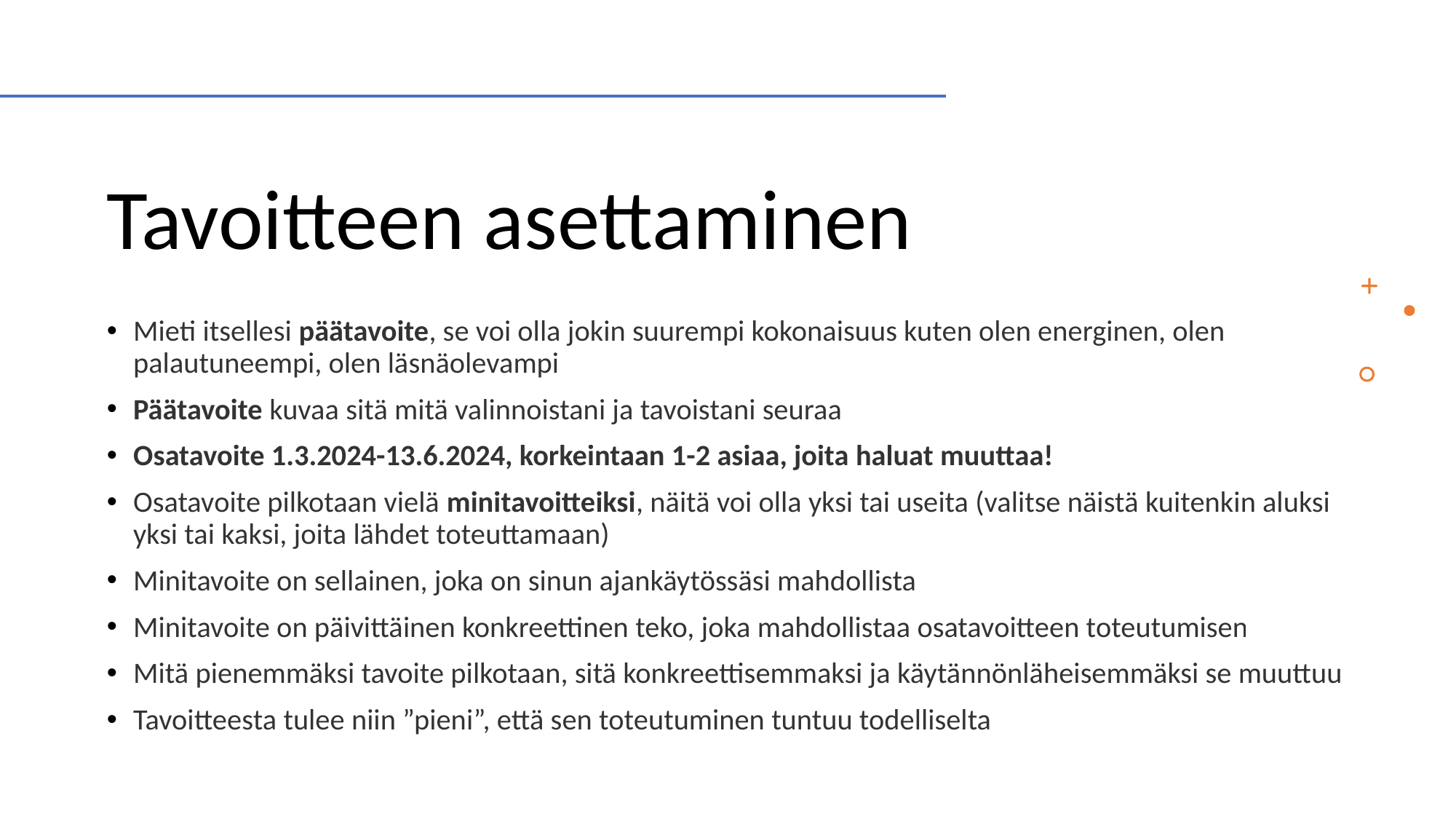

# Tavoitteen asettaminen

Mieti itsellesi päätavoite, se voi olla jokin suurempi kokonaisuus kuten olen energinen, olen palautuneempi, olen läsnäolevampi
Päätavoite kuvaa sitä mitä valinnoistani ja tavoistani seuraa
Osatavoite 1.3.2024-13.6.2024, korkeintaan 1-2 asiaa, joita haluat muuttaa!
Osatavoite pilkotaan vielä minitavoitteiksi, näitä voi olla yksi tai useita (valitse näistä kuitenkin aluksi yksi tai kaksi, joita lähdet toteuttamaan)
Minitavoite on sellainen, joka on sinun ajankäytössäsi mahdollista
Minitavoite on päivittäinen konkreettinen teko, joka mahdollistaa osatavoitteen toteutumisen
Mitä pienemmäksi tavoite pilkotaan, sitä konkreettisemmaksi ja käytännönläheisemmäksi se muuttuu
Tavoitteesta tulee niin ”pieni”, että sen toteutuminen tuntuu todelliselta